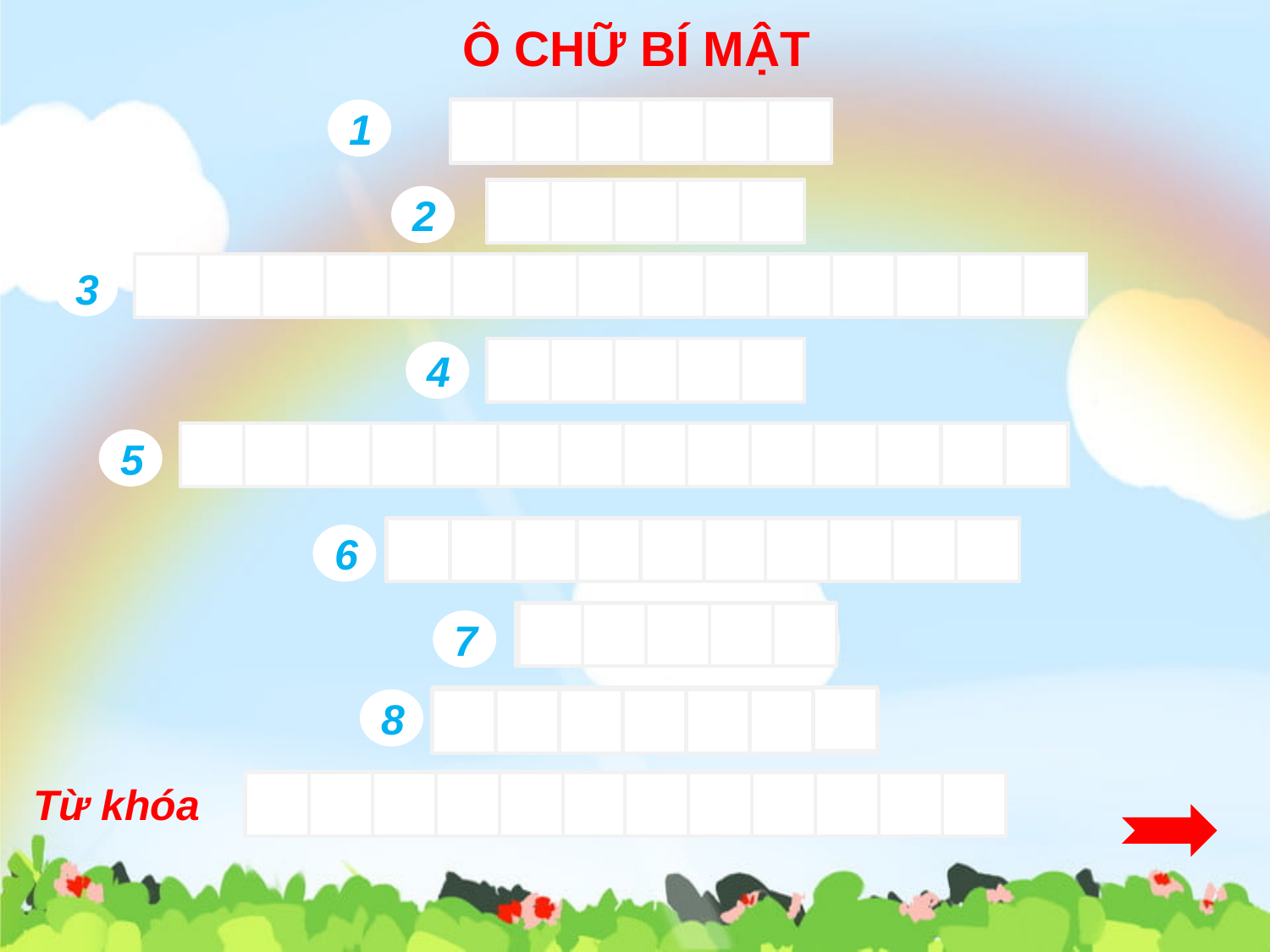

Ô CHỮ BÍ MẬT
1
B

Ạ

O

L

Ự

C

M

A

T

Ú

Y

2
T

R

Ọ

N

G

N

A

M

K

H

I

N

H

N

Ữ

3
Í
C
H
K
Ỷ

4

V

I

P

H

Ạ

M

P

H

Á

P

L

U

Ậ

T
5
N

U

Ô

N

G

C

H

I

Ề

U

6
C

Ờ

B

Ạ

C

7
Đ
Ô
N
G
C
O

8

N
Từ khóa
T
A
N
V
Ỡ
G
I
A
Đ
Ì
N
H